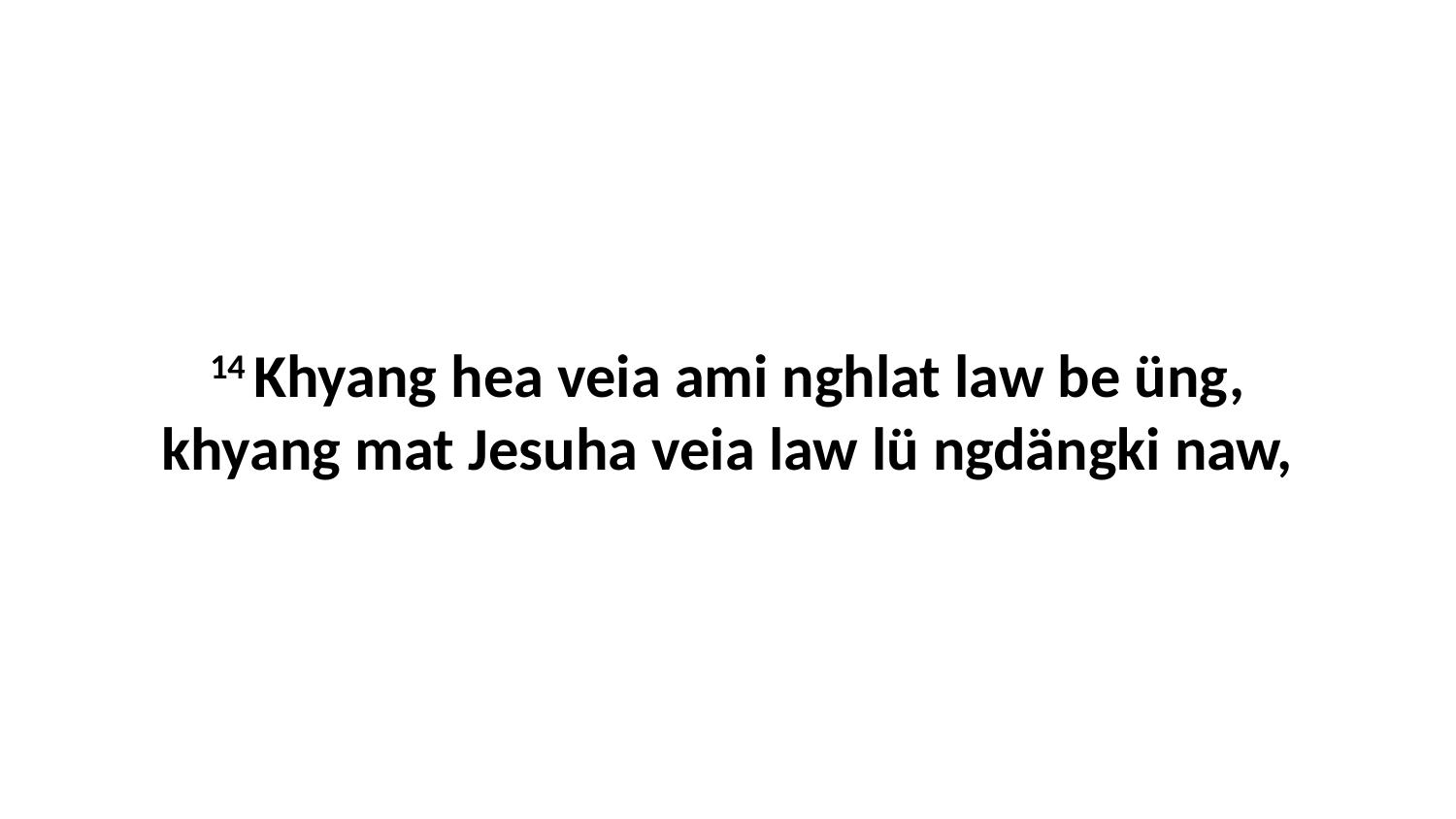

14 Khyang hea veia ami nghlat law be üng, khyang mat Jesuha veia law lü ngdängki naw,